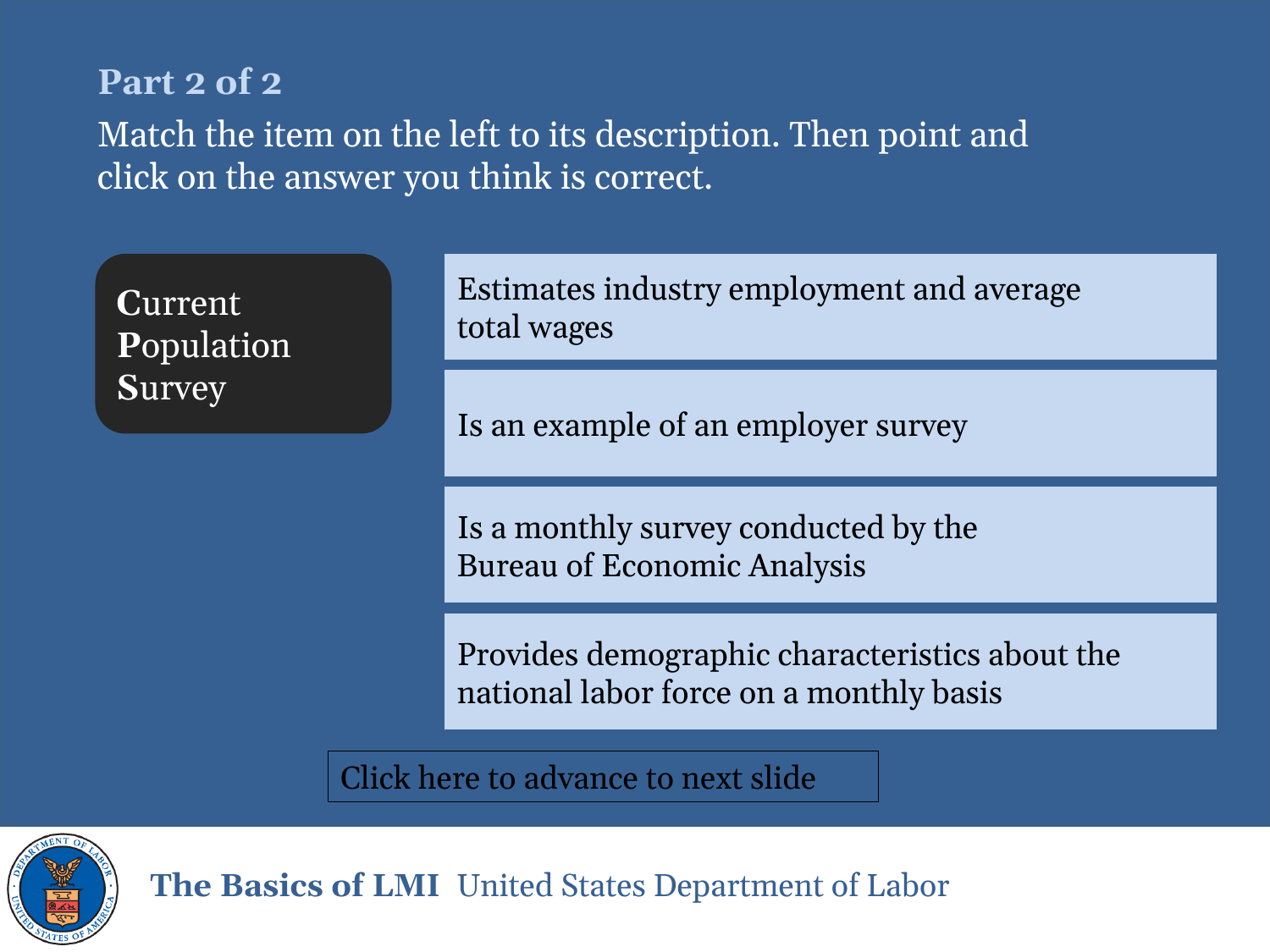

Part 2 of 2
Match the item on the left to its description. Then point and click on the answer you think is correct.
Current Population Survey
Estimates industry employment and average
total wages
Is an example of an employer survey
Is a monthly survey conducted by the
Bureau of Economic Analysis
Provides demographic characteristics about the
national labor force on a monthly basis
Click here to advance to next slide